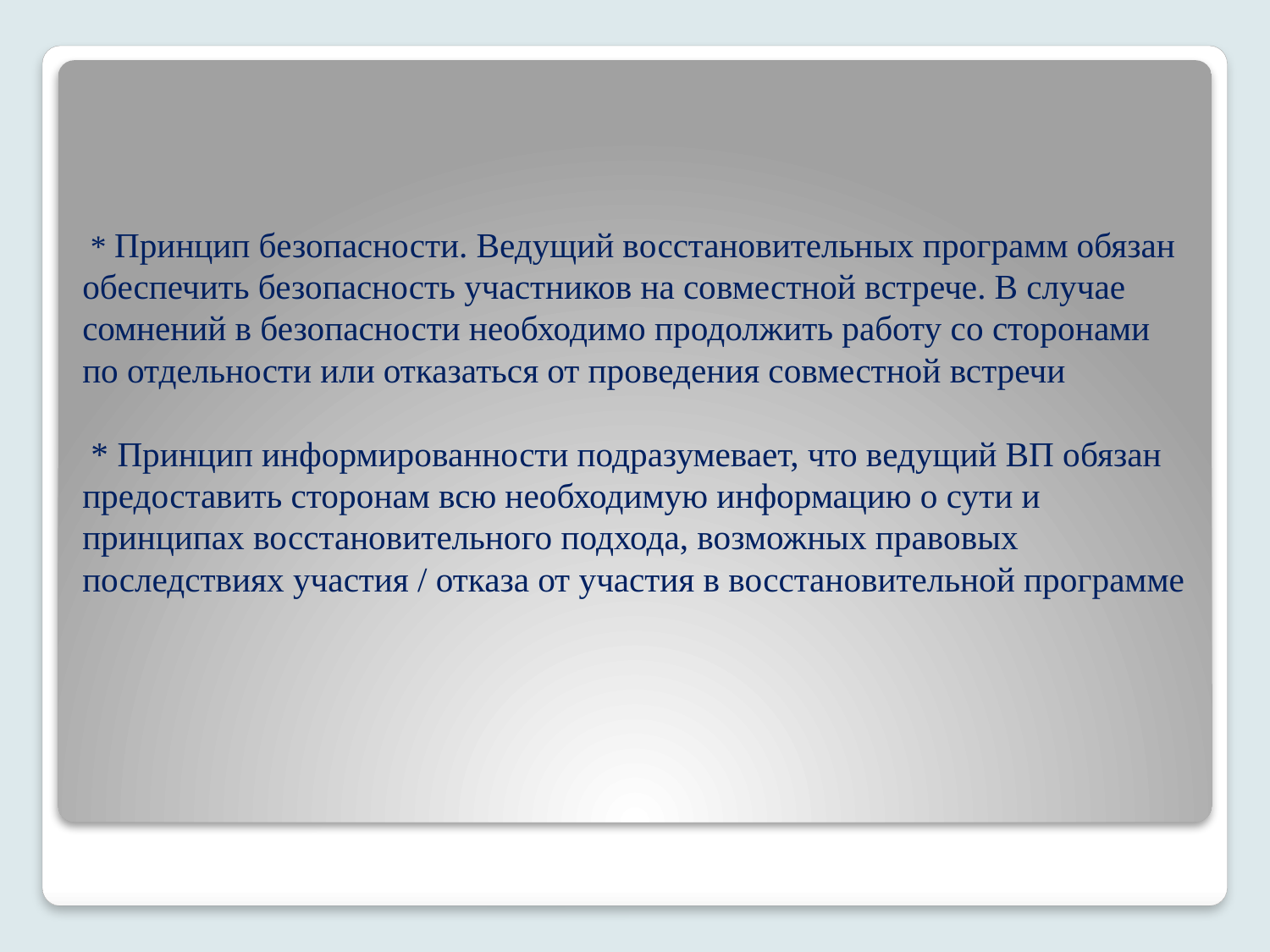

# * Принцип безопасности. Ведущий восстановительных программ обязан обеспечить безопасность участников на совместной встрече. В случае сомнений в безопасности необходимо продолжить работу со сторонами по отдельности или отказаться от проведения совместной встречи * Принцип информированности подразумевает, что ведущий ВП обязан предоставить сторонам всю необходимую информацию о сути и принципах восстановительного подхода, возможных правовых последствиях участия / отказа от участия в восстановительной программе